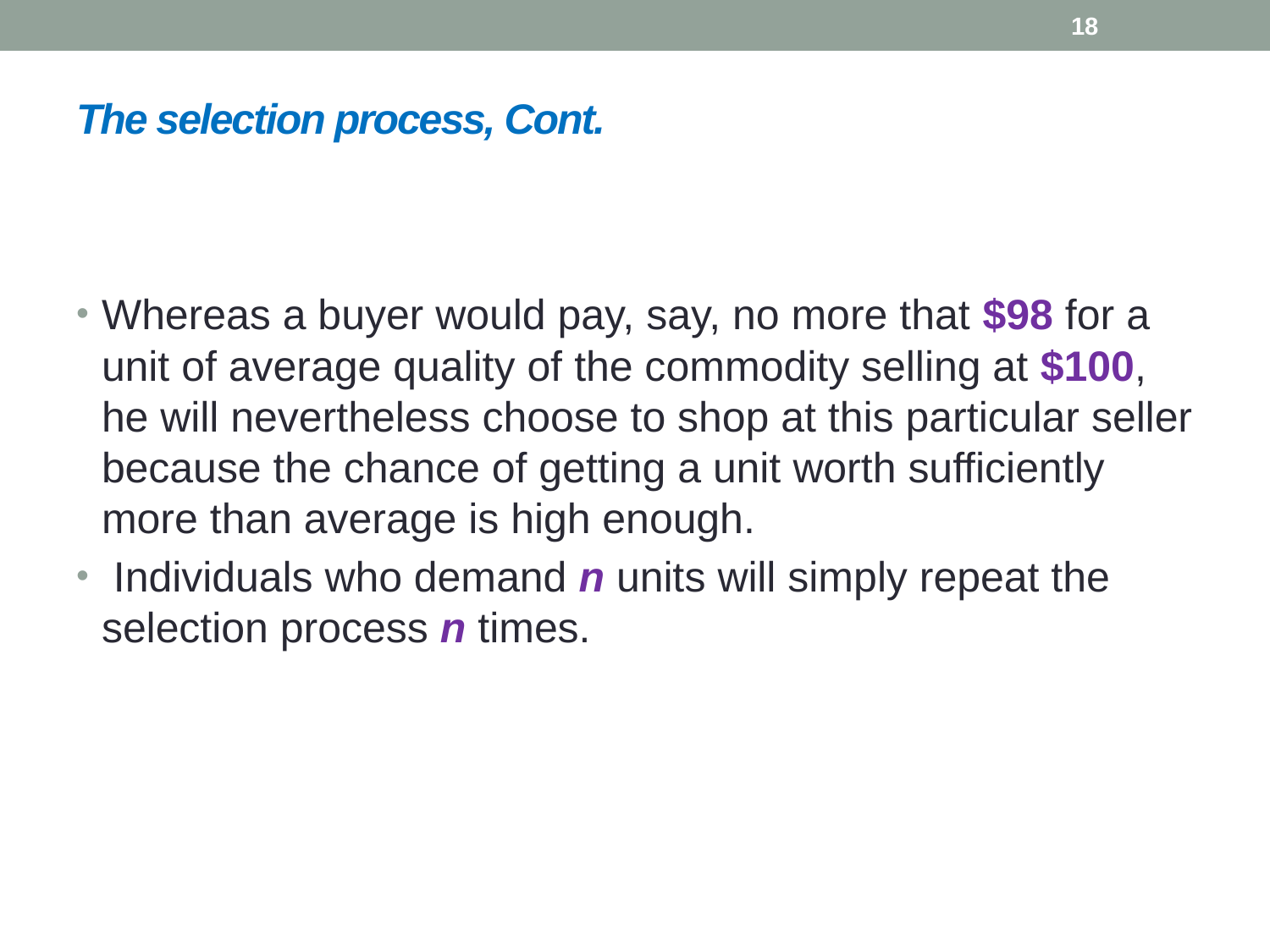

18
# The selection process, Cont.

Whereas a buyer would pay, say, no more that $98 for a unit of average quality of the commodity selling at $100, he will nevertheless choose to shop at this particular seller because the chance of getting a unit worth sufficiently more than average is high enough.
 Individuals who demand n units will simply repeat the selection process n times.